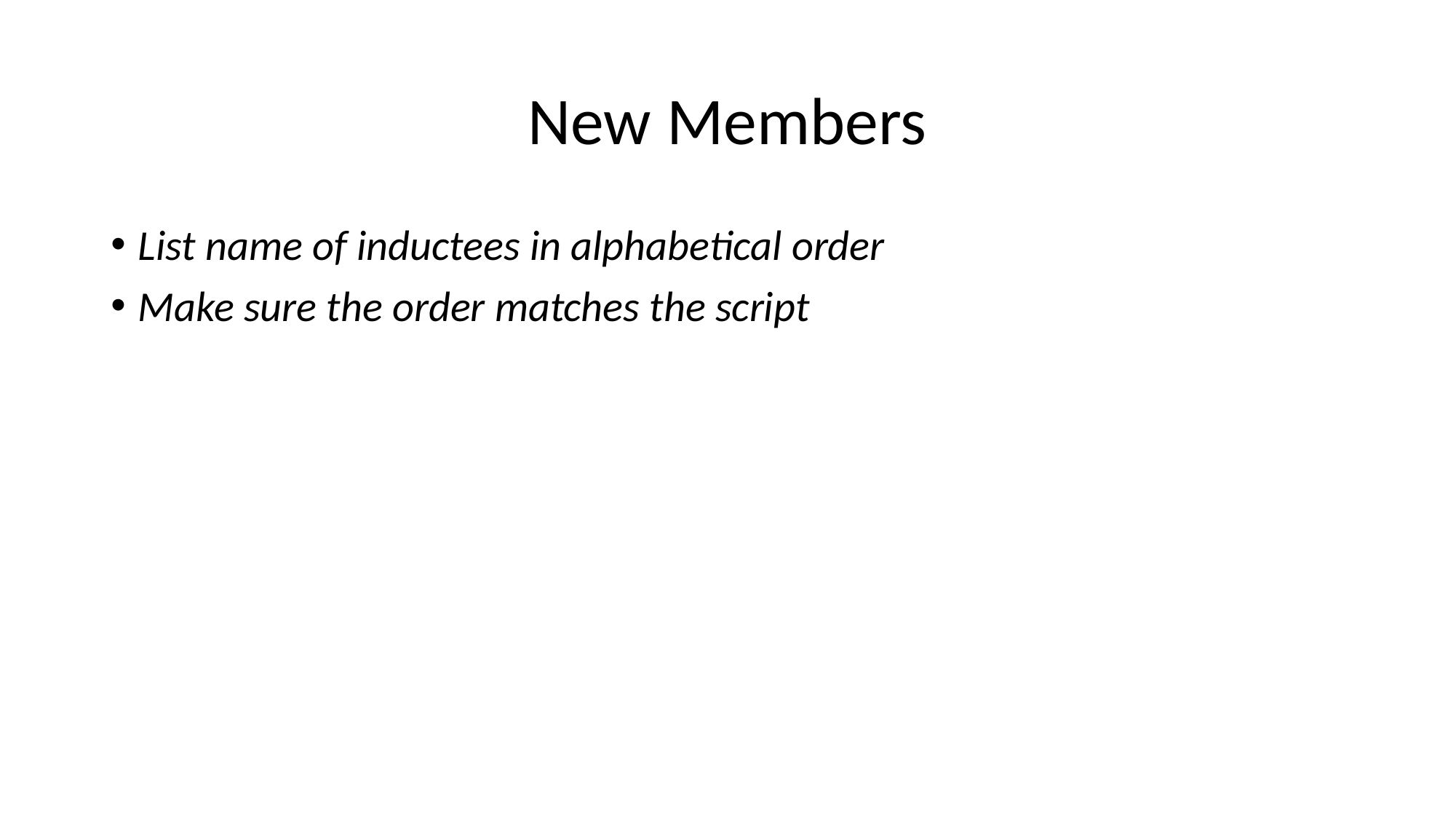

# New Members
List name of inductees in alphabetical order
Make sure the order matches the script